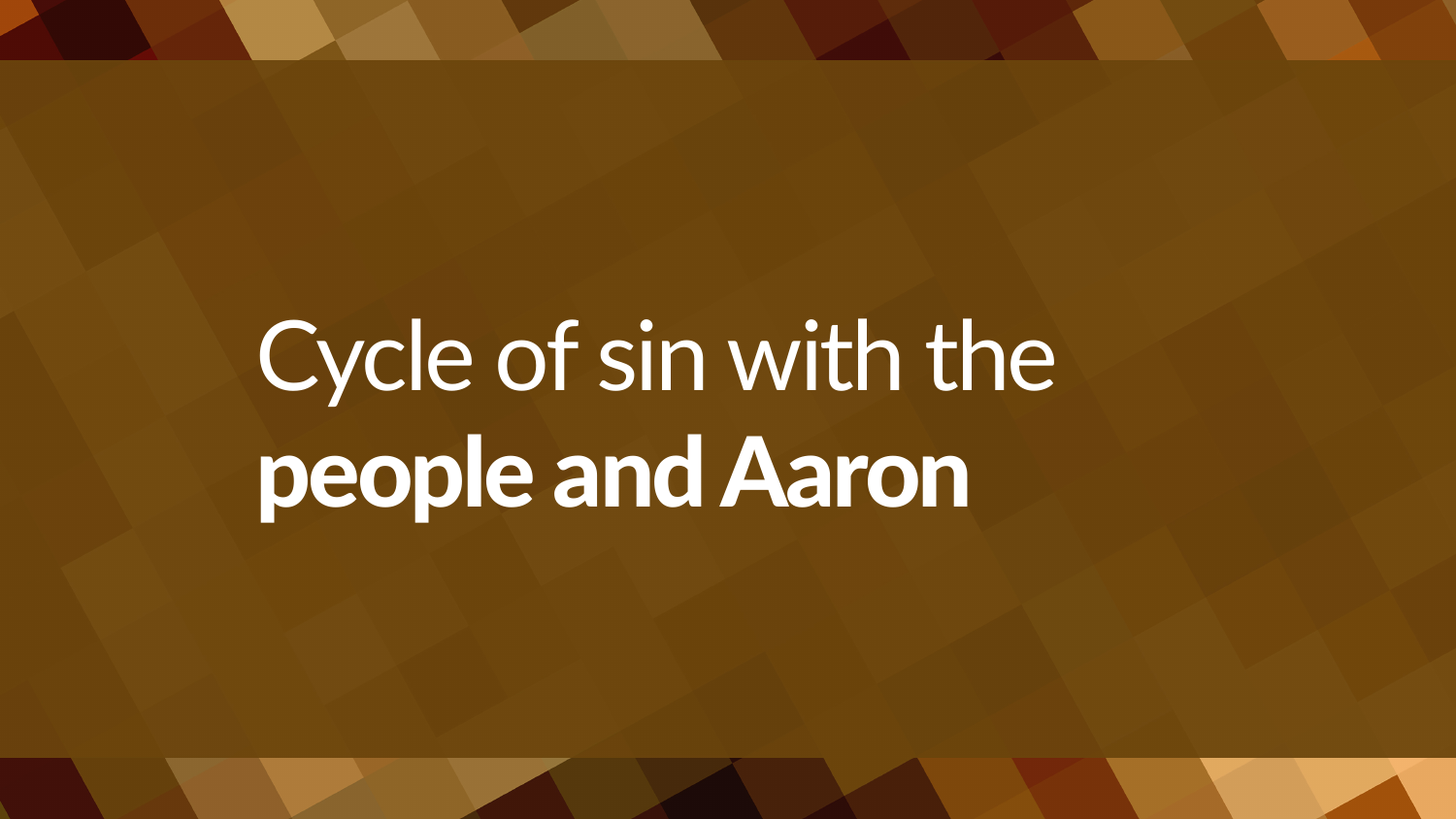

# Cycle of sin with the people and Aaron